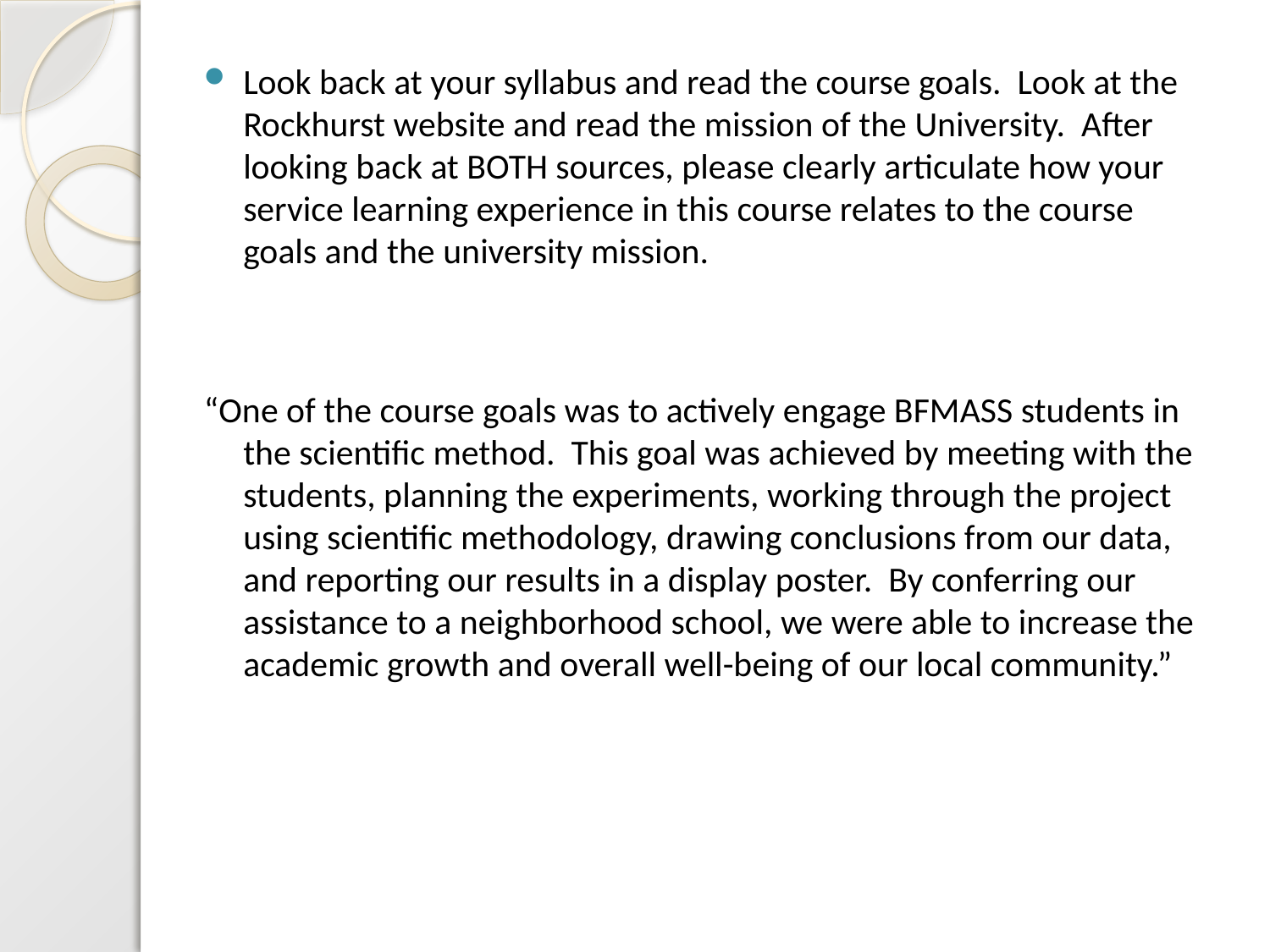

Look back at your syllabus and read the course goals.  Look at the Rockhurst website and read the mission of the University.  After looking back at BOTH sources, please clearly articulate how your service learning experience in this course relates to the course goals and the university mission.

“One of the course goals was to actively engage BFMASS students in the scientific method.  This goal was achieved by meeting with the students, planning the experiments, working through the project using scientific methodology, drawing conclusions from our data, and reporting our results in a display poster.  By conferring our assistance to a neighborhood school, we were able to increase the academic growth and overall well-being of our local community.”